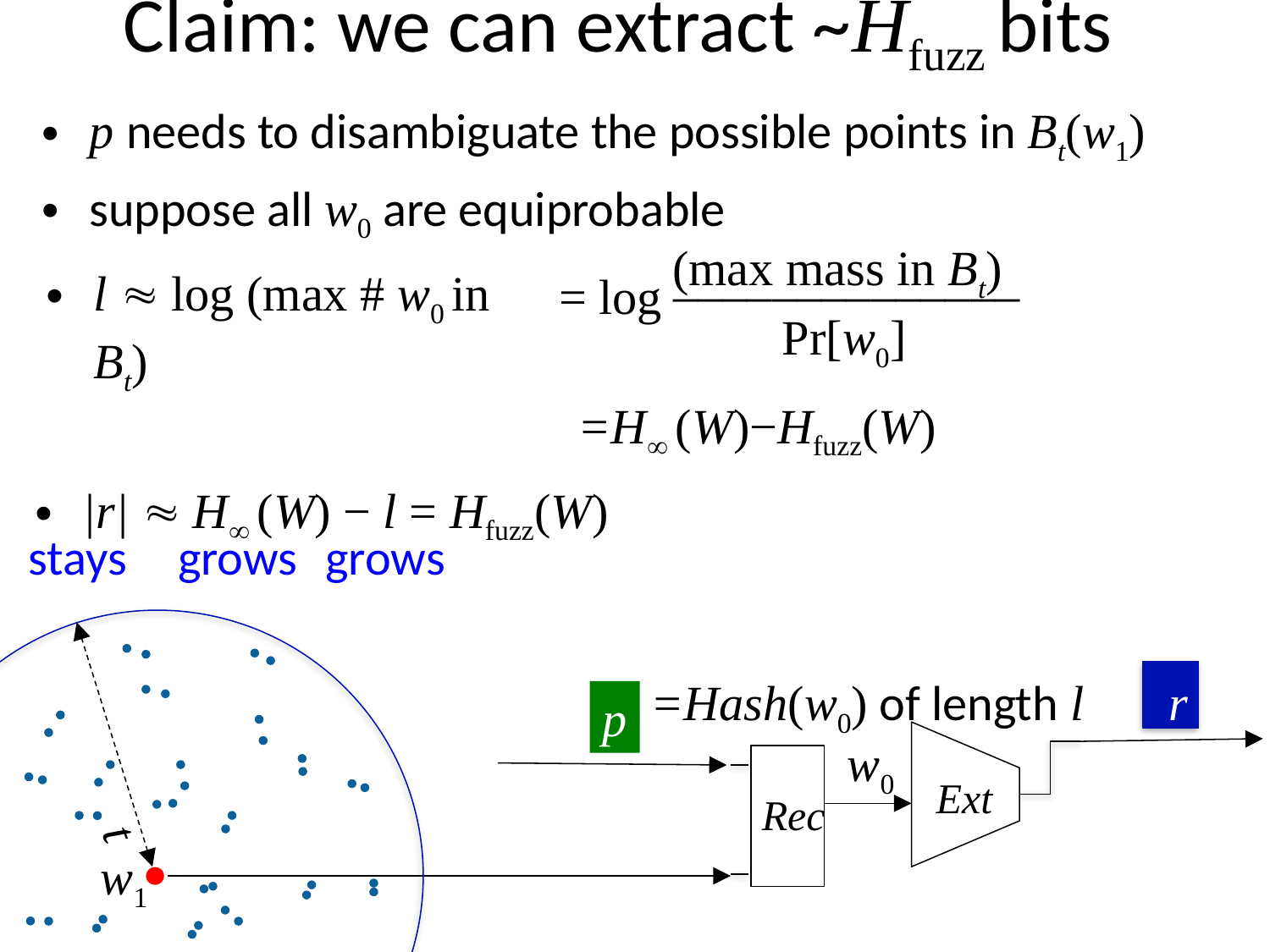

# Claim: we can extract ~Hfuzz bits
p needs to disambiguate the possible points in Bt(w1)
suppose all w0 are equiprobable
(max mass in Bt)
______________
= log
Pr[w0]
l ≈ log (max # w0 in Bt)
=H∞ (W)−Hfuzz(W)
|r| ≈ H∞ (W) − l = Hfuzz(W)
stays
grows
grows

r
=Hash(w0) of length l
p

Ext
w0

Rec

 t

w1